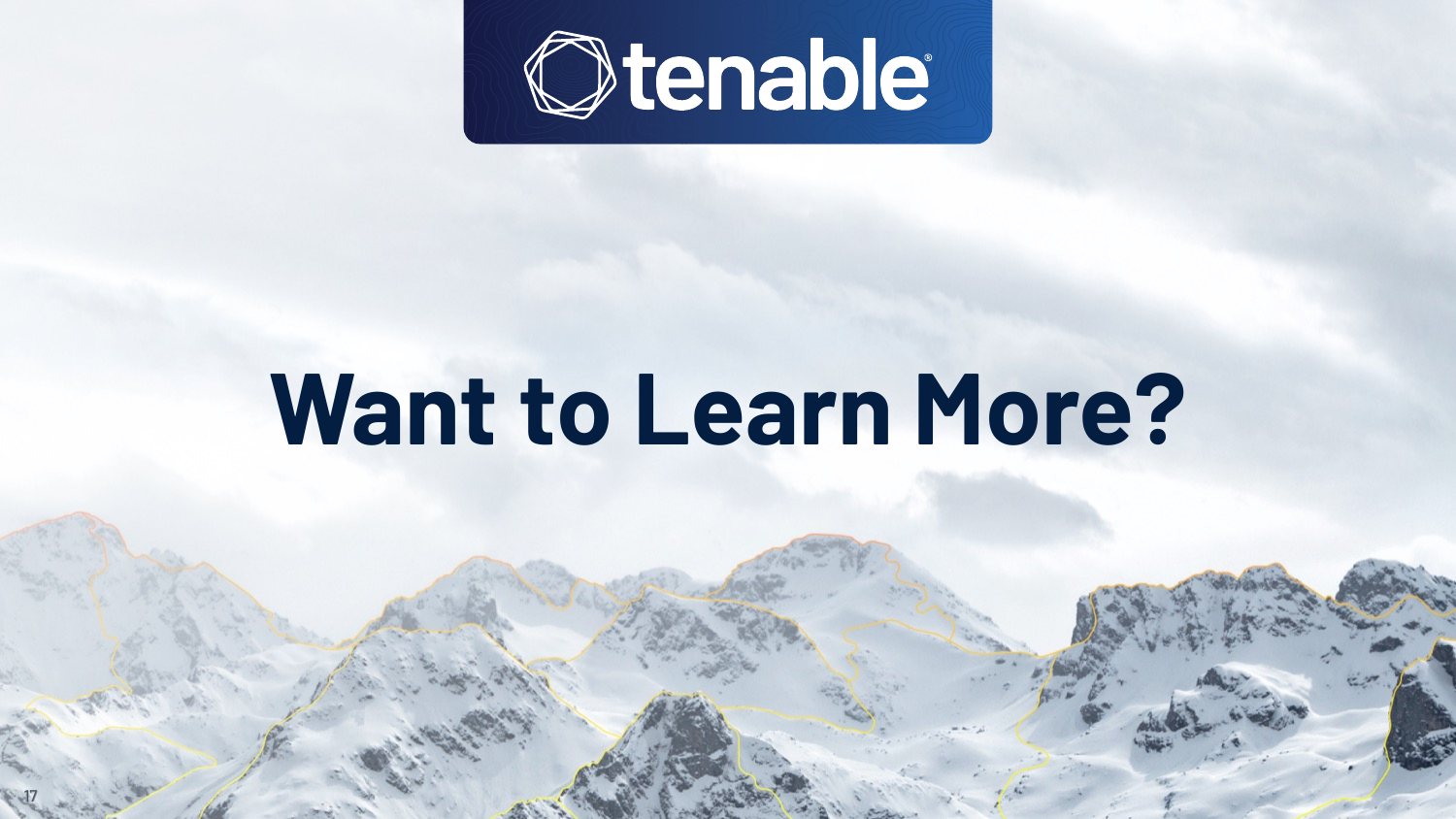

# Want to Learn More?
17
17